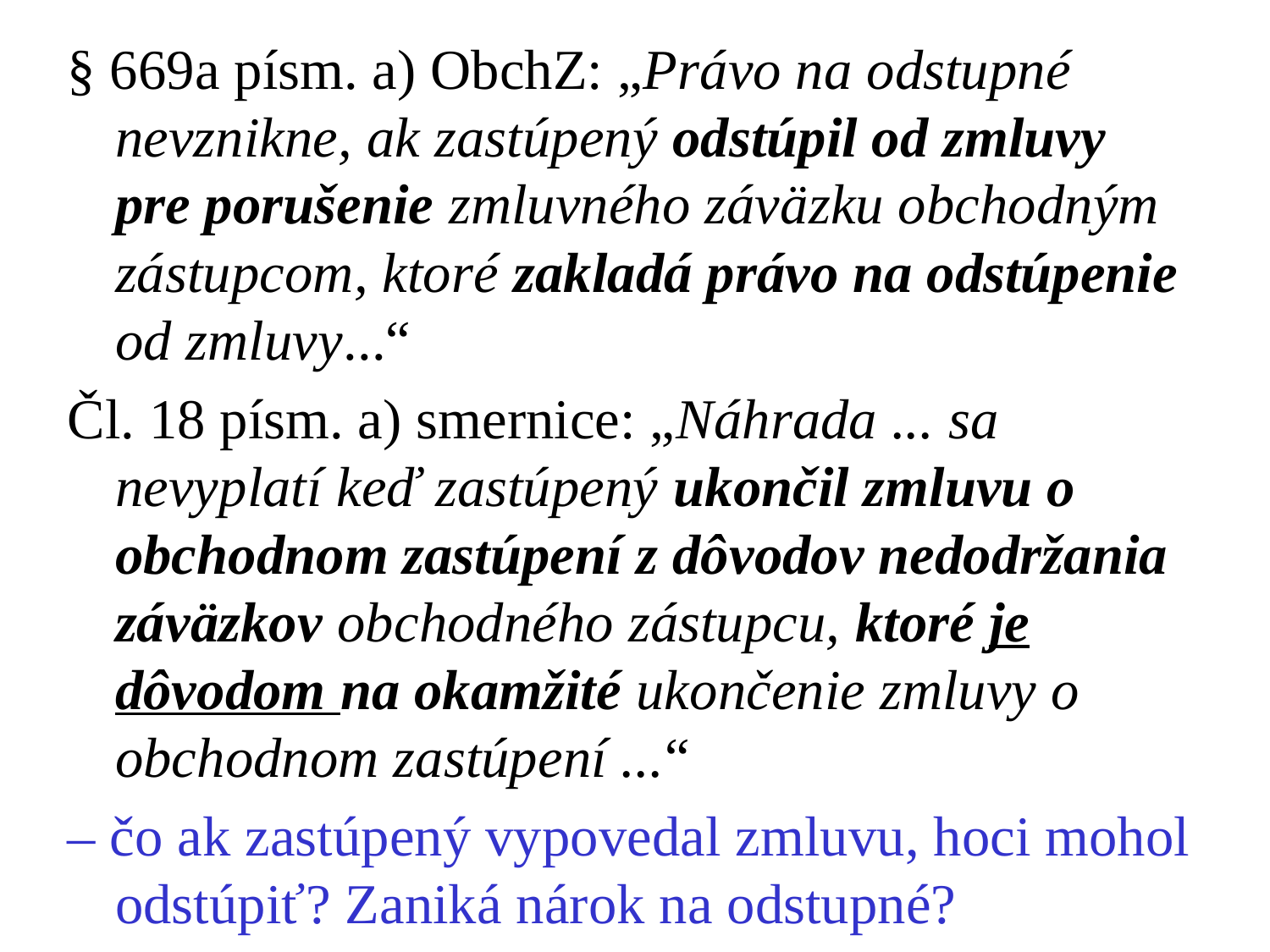

§ 669a písm. a) ObchZ: „Právo na odstupné nevznikne, ak zastúpený odstúpil od zmluvy pre porušenie zmluvného záväzku obchodným zástupcom, ktoré zakladá právo na odstúpenie od zmluvy...“
Čl. 18 písm. a) smernice: „Náhrada ... sa nevyplatí keď zastúpený ukončil zmluvu o obchodnom zastúpení z dôvodov nedodržania záväzkov obchodného zástupcu, ktoré je dôvodom na okamžité ukončenie zmluvy o obchodnom zastúpení ...“
– čo ak zastúpený vypovedal zmluvu, hoci mohol odstúpiť? Zaniká nárok na odstupné?